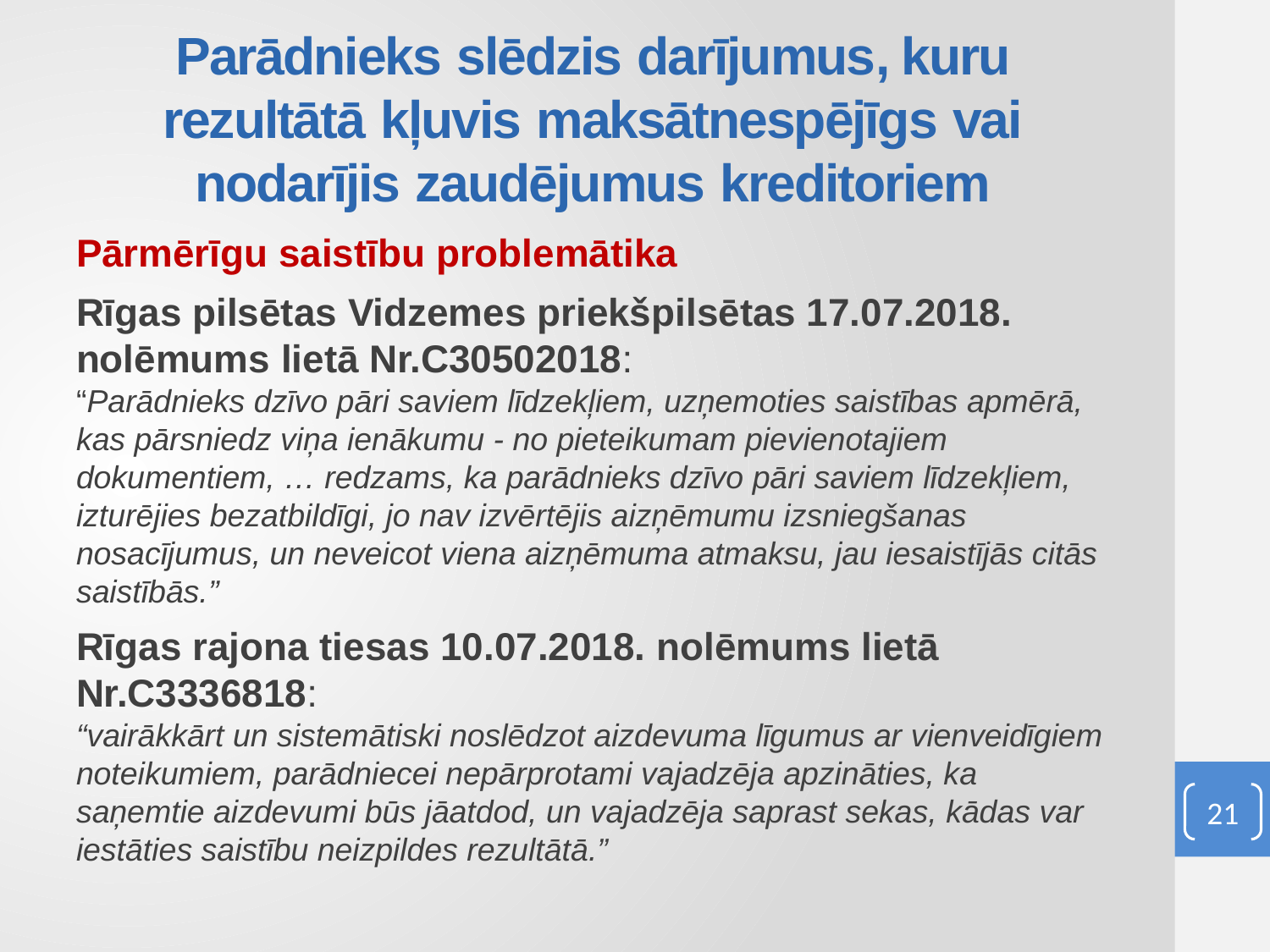

# Parādnieks slēdzis darījumus, kuru rezultātā kļuvis maksātnespējīgs vai nodarījis zaudējumus kreditoriem
Pārmērīgu saistību problemātika

Rīgas pilsētas Vidzemes priekšpilsētas 17.07.2018. nolēmums lietā Nr.C30502018:
“Parādnieks dzīvo pāri saviem līdzekļiem, uzņemoties saistības apmērā, kas pārsniedz viņa ienākumu - no pieteikumam pievienotajiem dokumentiem, … redzams, ka parādnieks dzīvo pāri saviem līdzekļiem, izturējies bezatbildīgi, jo nav izvērtējis aizņēmumu izsniegšanas nosacījumus, un neveicot viena aizņēmuma atmaksu, jau iesaistījās citās saistībās.”

Rīgas rajona tiesas 10.07.2018. nolēmums lietā Nr.C3336818:
“vairākkārt un sistemātiski noslēdzot aizdevuma līgumus ar vienveidīgiem noteikumiem, parādniecei nepārprotami vajadzēja apzināties, ka saņemtie aizdevumi būs jāatdod, un vajadzēja saprast sekas, kādas var iestāties saistību neizpildes rezultātā.”
21